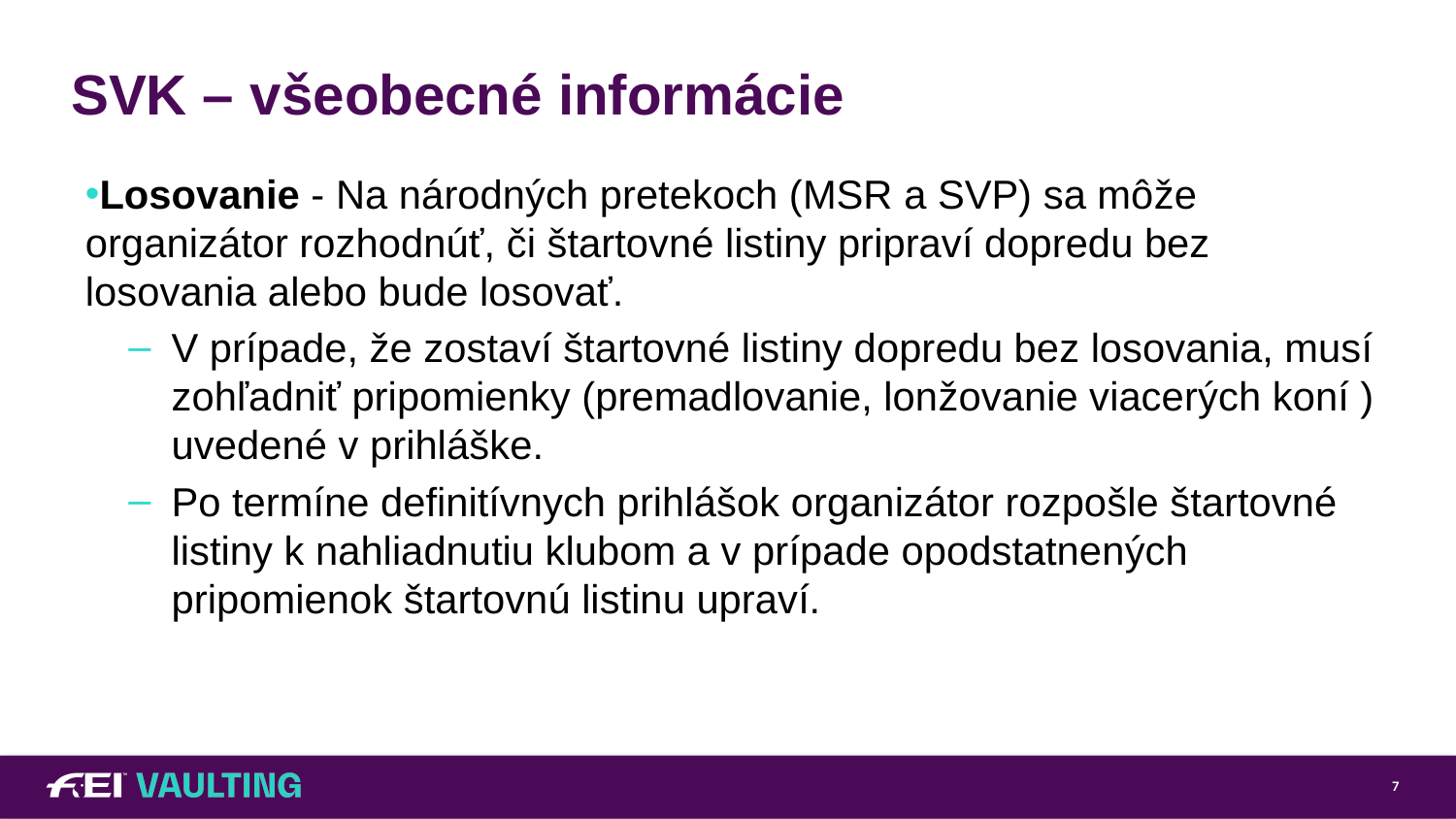

# SVK – všeobecné informácie
Losovanie - Na národných pretekoch (MSR a SVP) sa môže organizátor rozhodnúť, či štartovné listiny pripraví dopredu bez losovania alebo bude losovať.
V prípade, že zostaví štartovné listiny dopredu bez losovania, musí zohľadniť pripomienky (premadlovanie, lonžovanie viacerých koní ) uvedené v prihláške.
Po termíne definitívnych prihlášok organizátor rozpošle štartovné listiny k nahliadnutiu klubom a v prípade opodstatnených pripomienok štartovnú listinu upraví.